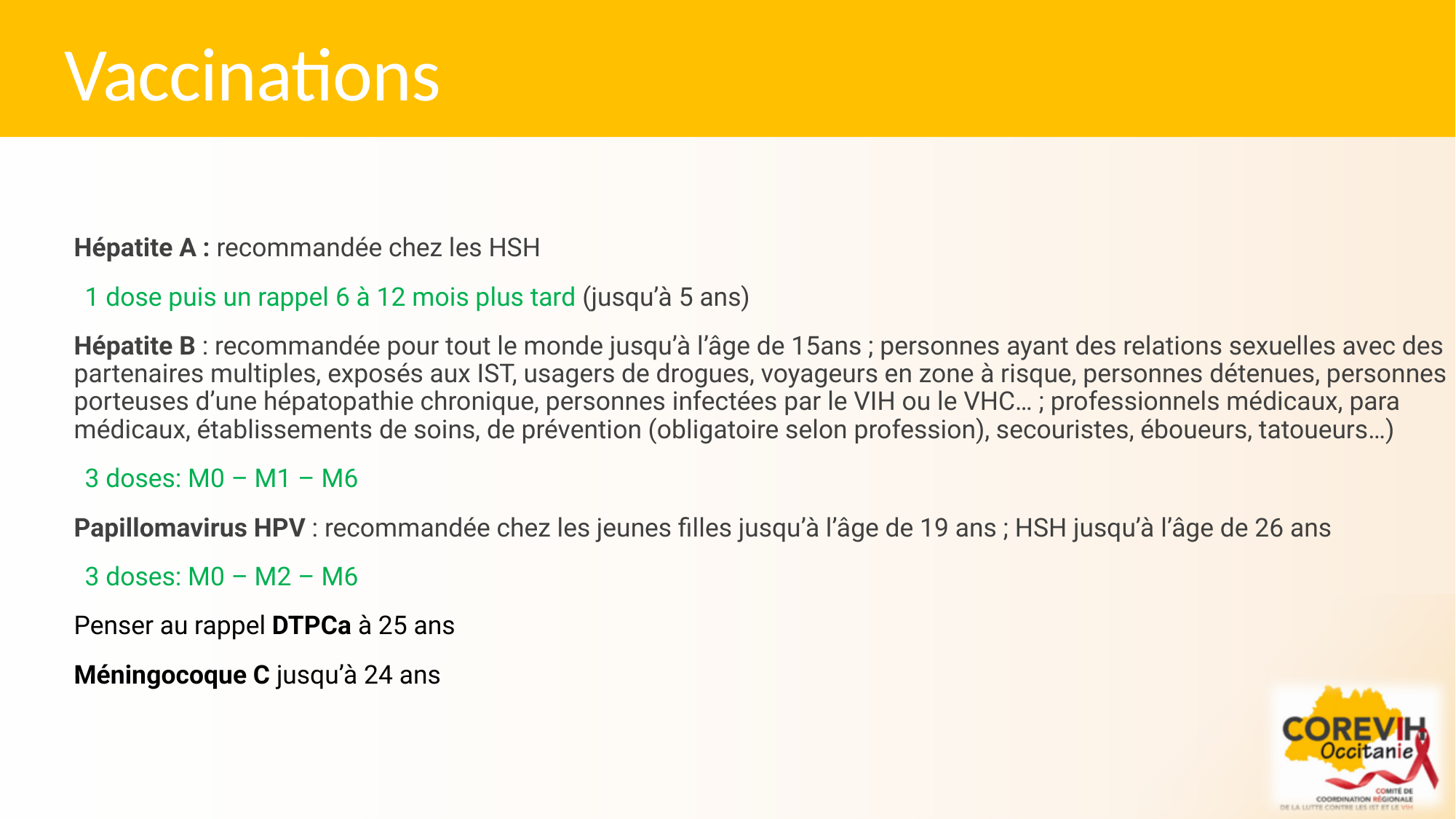

# Vaccinations
Hépatite A : recommandée chez les HSH
1 dose puis un rappel 6 à 12 mois plus tard (jusqu’à 5 ans)
Hépatite B : recommandée pour tout le monde jusqu’à l’âge de 15ans ; personnes ayant des relations sexuelles avec des partenaires multiples, exposés aux IST, usagers de drogues, voyageurs en zone à risque, personnes détenues, personnes porteuses d’une hépatopathie chronique, personnes infectées par le VIH ou le VHC… ; professionnels médicaux, para médicaux, établissements de soins, de prévention (obligatoire selon profession), secouristes, éboueurs, tatoueurs…)
3 doses: M0 – M1 – M6
Papillomavirus HPV : recommandée chez les jeunes filles jusqu’à l’âge de 19 ans ; HSH jusqu’à l’âge de 26 ans
3 doses: M0 – M2 – M6
Penser au rappel DTPCa à 25 ans
Méningocoque C jusqu’à 24 ans